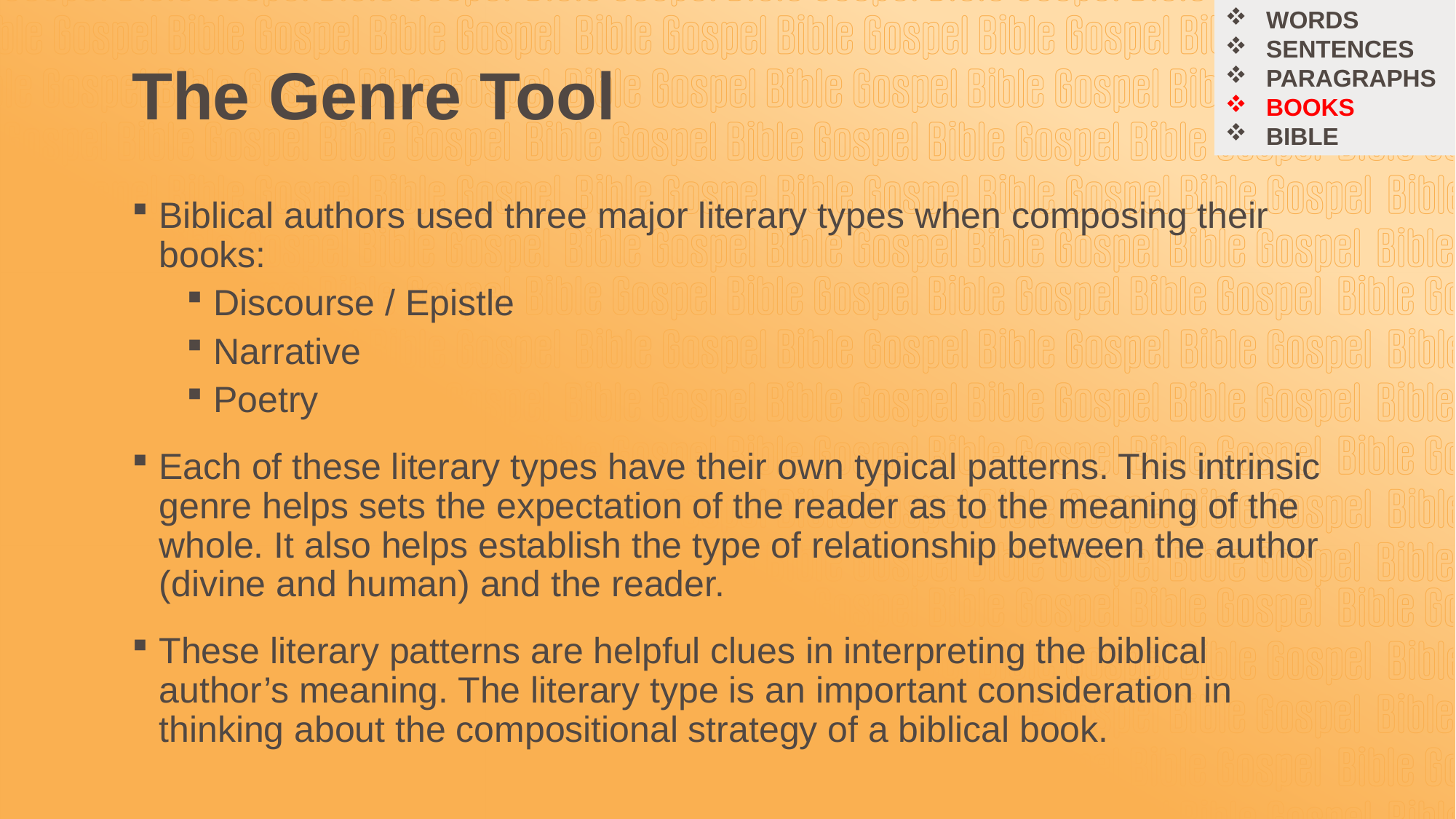

WORDS
SENTENCES
PARAGRAPHS
BOOKS
BIBLE
# The Genre Tool
Biblical authors used three major literary types when composing their books:
Discourse / Epistle
Narrative
Poetry
Each of these literary types have their own typical patterns. This intrinsic genre helps sets the expectation of the reader as to the meaning of the whole. It also helps establish the type of relationship between the author (divine and human) and the reader.
These literary patterns are helpful clues in interpreting the biblical author’s meaning. The literary type is an important consideration in thinking about the compositional strategy of a biblical book.